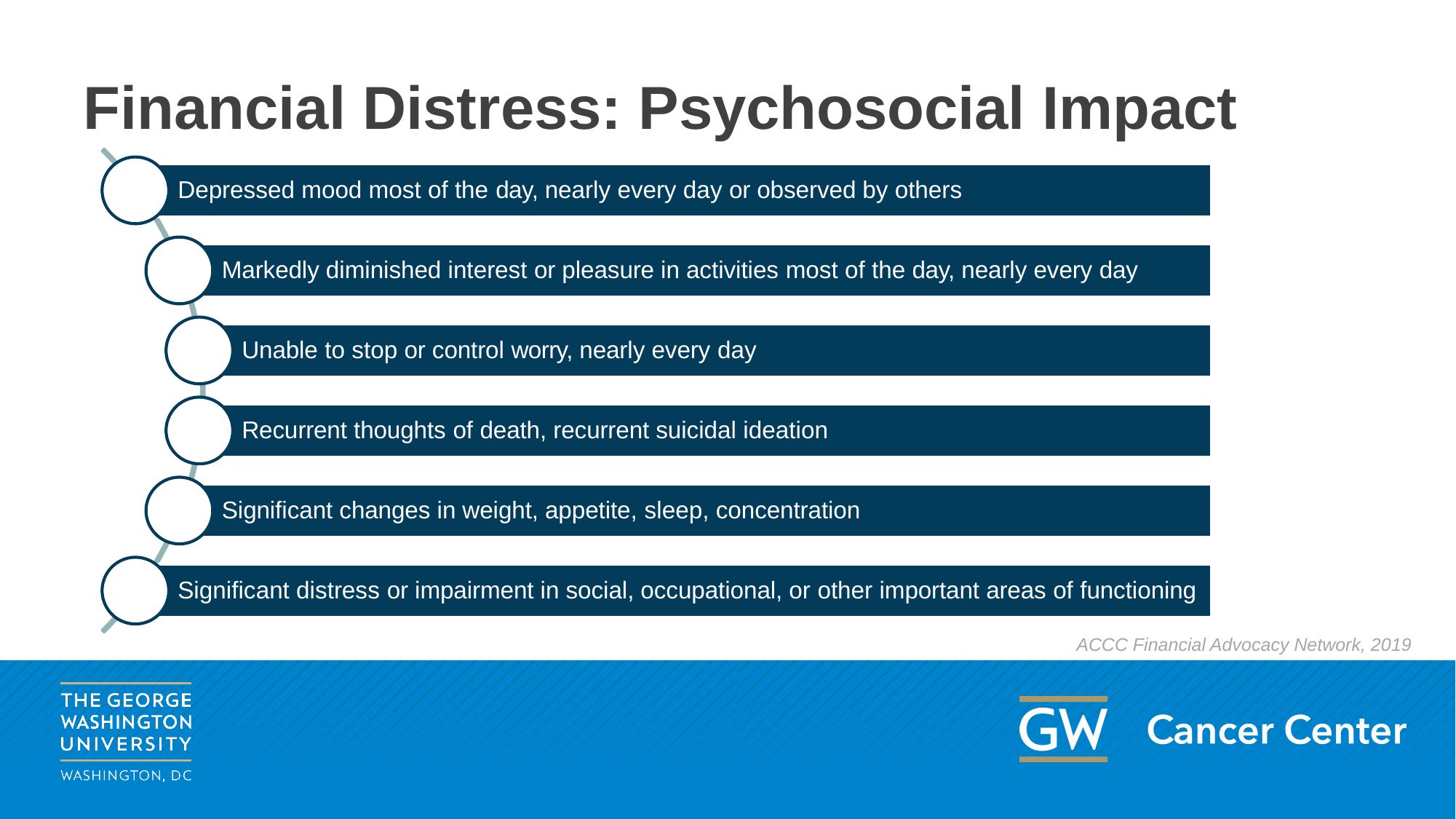

# Financial Distress: Psychosocial Impact
Depressed mood most of the day, nearly every day or observed by others
Markedly diminished interest or pleasure in activities most of the day, nearly every day
Unable to stop or control worry, nearly every day
Recurrent thoughts of death, recurrent suicidal ideation
Significant changes in weight, appetite, sleep, concentration
Significant distress or impairment in social, occupational, or other important areas of functioning
ACCC Financial Advocacy Network, 2019